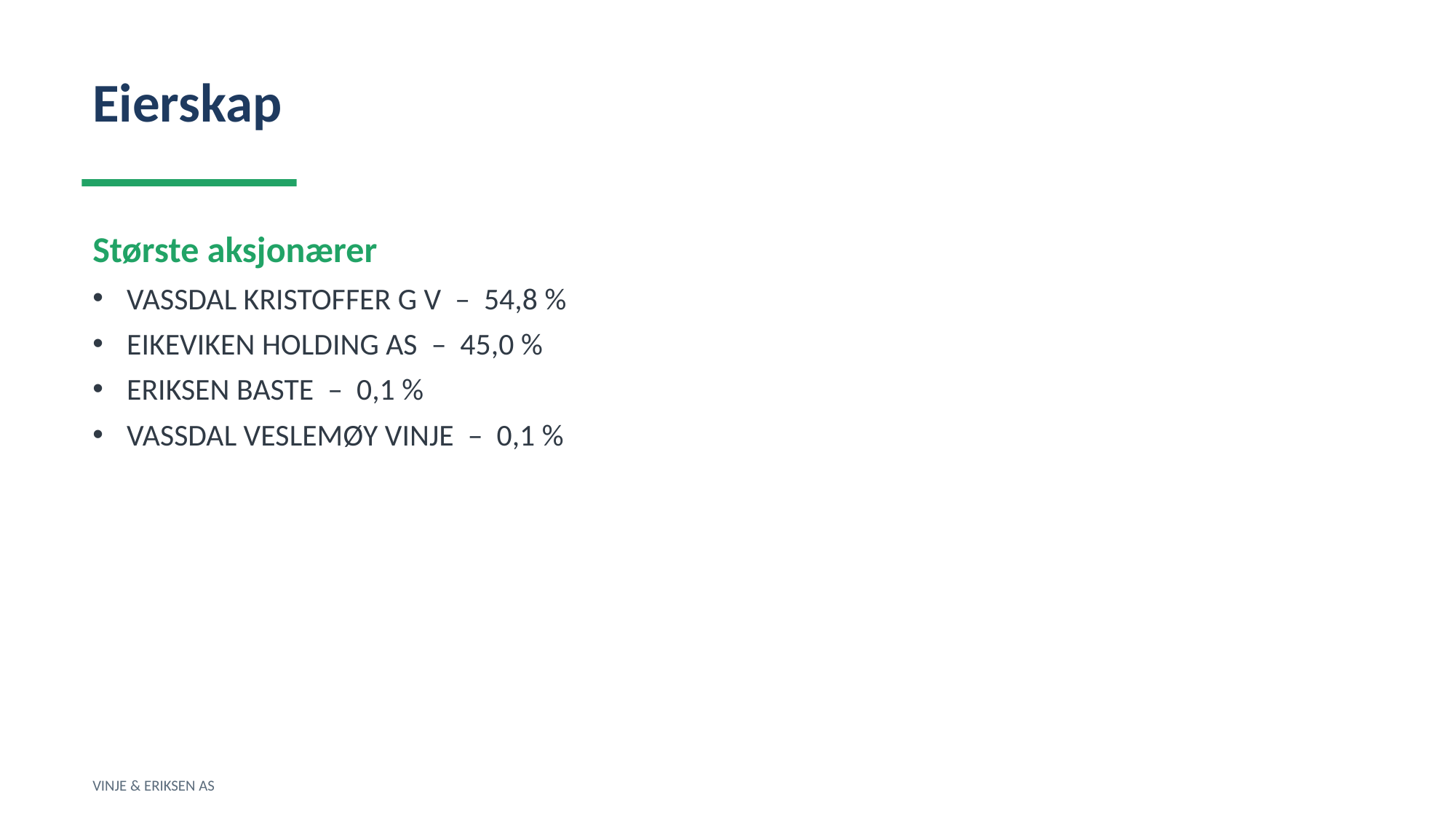

Eierskap

Største aksjonærer
VASSDAL KRISTOFFER G V  –  54,8 %
EIKEVIKEN HOLDING AS  –  45,0 %
ERIKSEN BASTE  –  0,1 %
VASSDAL VESLEMØY VINJE  –  0,1 %
VINJE & ERIKSEN AS